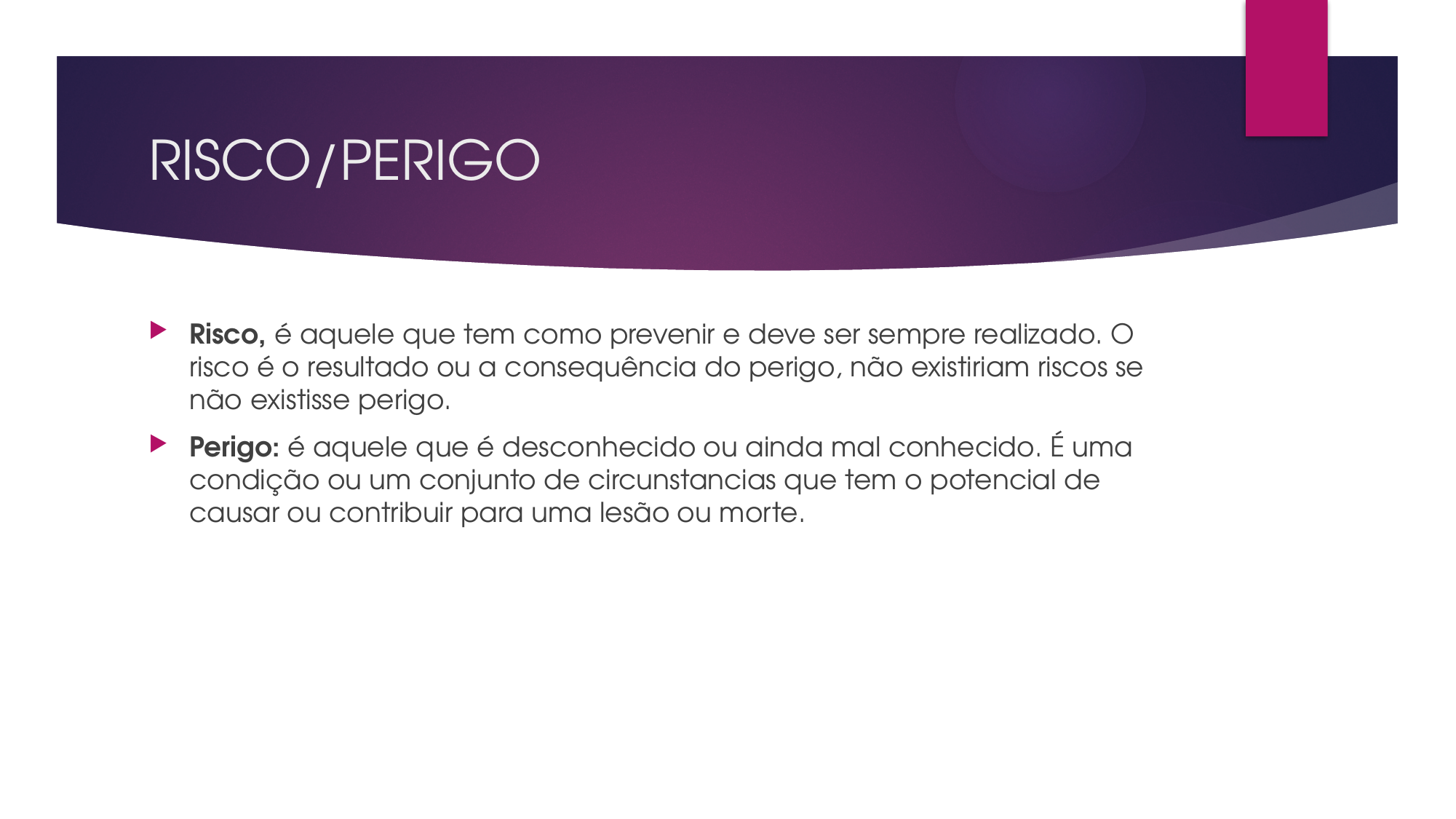

# RISCO/PERIGO
Risco, é aquele que tem como prevenir e deve ser sempre realizado. O risco é o resultado ou a consequência do perigo, não existiriam riscos se não existisse perigo.
Perigo: é aquele que é desconhecido ou ainda mal conhecido. É uma condição ou um conjunto de circunstancias que tem o potencial de causar ou contribuir para uma lesão ou morte.